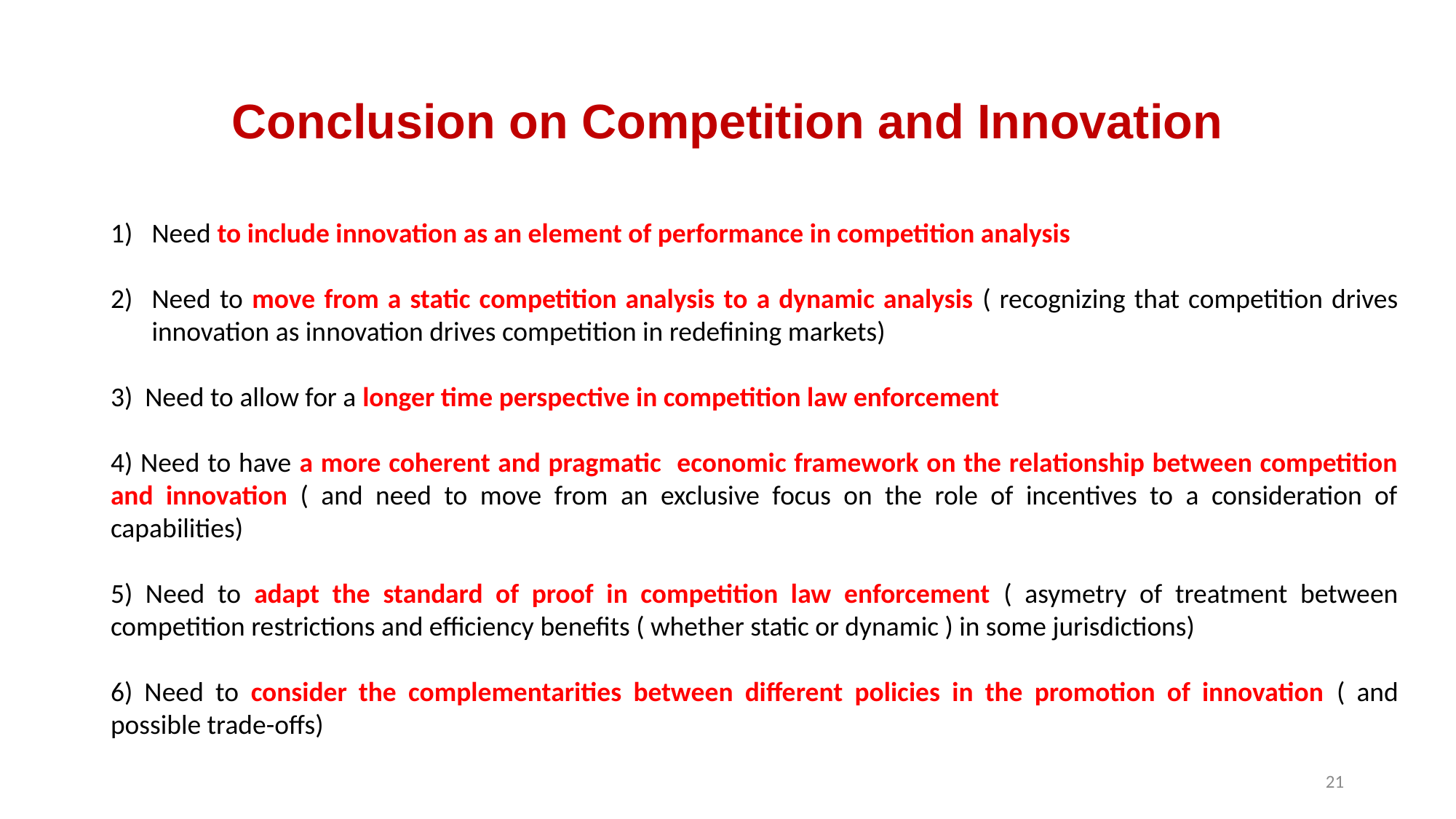

# Conclusion on Competition and Innovation
Need to include innovation as an element of performance in competition analysis

Need to move from a static competition analysis to a dynamic analysis ( recognizing that competition drives innovation as innovation drives competition in redefining markets)

3)  Need to allow for a longer time perspective in competition law enforcement

4) Need to have a more coherent and pragmatic  economic framework on the relationship between competition and innovation ( and need to move from an exclusive focus on the role of incentives to a consideration of capabilities)

5) Need to adapt the standard of proof in competition law enforcement ( asymetry of treatment between competition restrictions and efficiency benefits ( whether static or dynamic ) in some jurisdictions)

6) Need to consider the complementarities between different policies in the promotion of innovation ( and possible trade-offs)
21